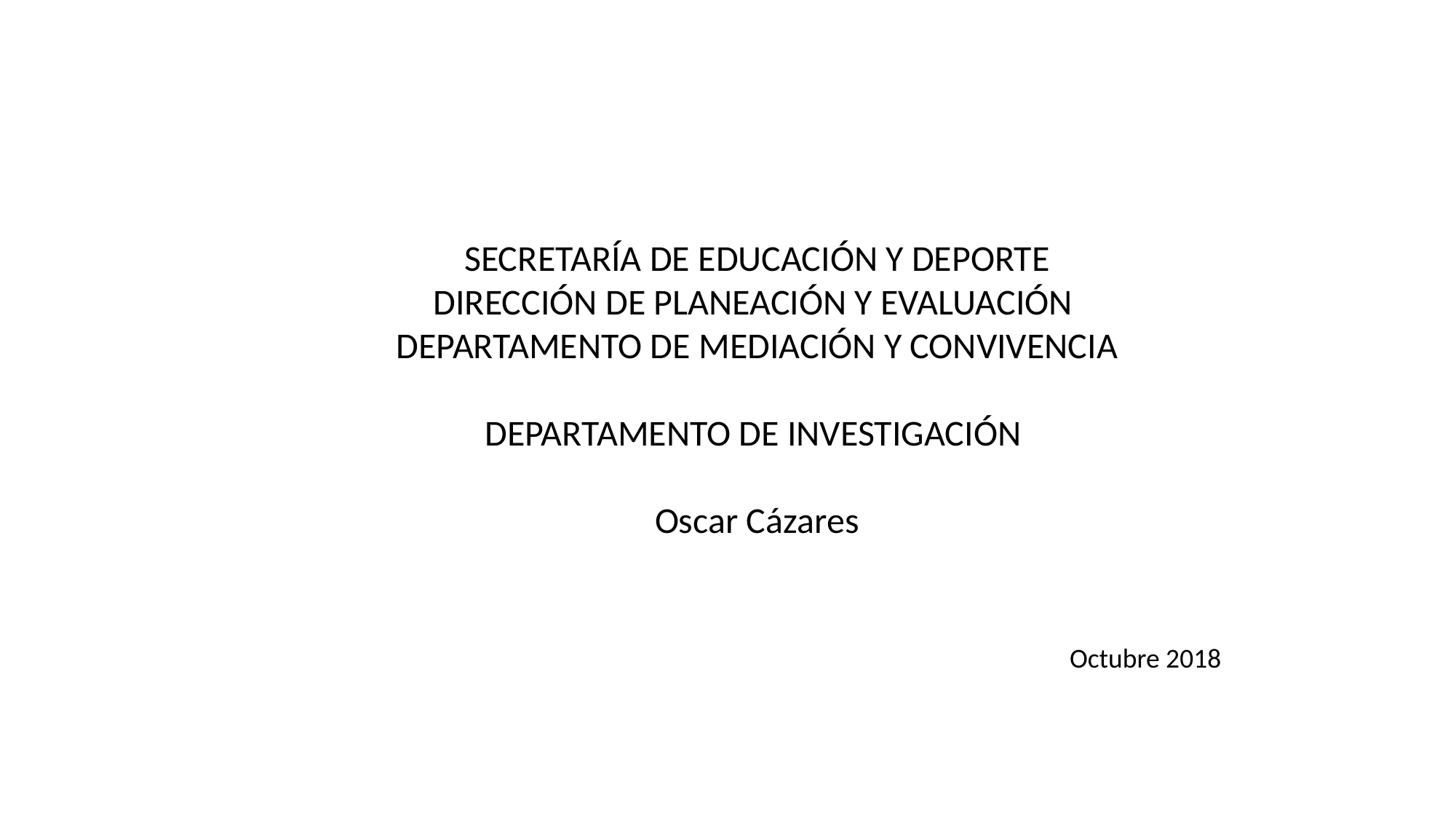

SECRETARÍA DE EDUCACIÓN Y DEPORTE
DIRECCIÓN DE PLANEACIÓN Y EVALUACIÓN
DEPARTAMENTO DE MEDIACIÓN Y CONVIVENCIA

DEPARTAMENTO DE INVESTIGACIÓN

Oscar Cázares
Octubre 2018